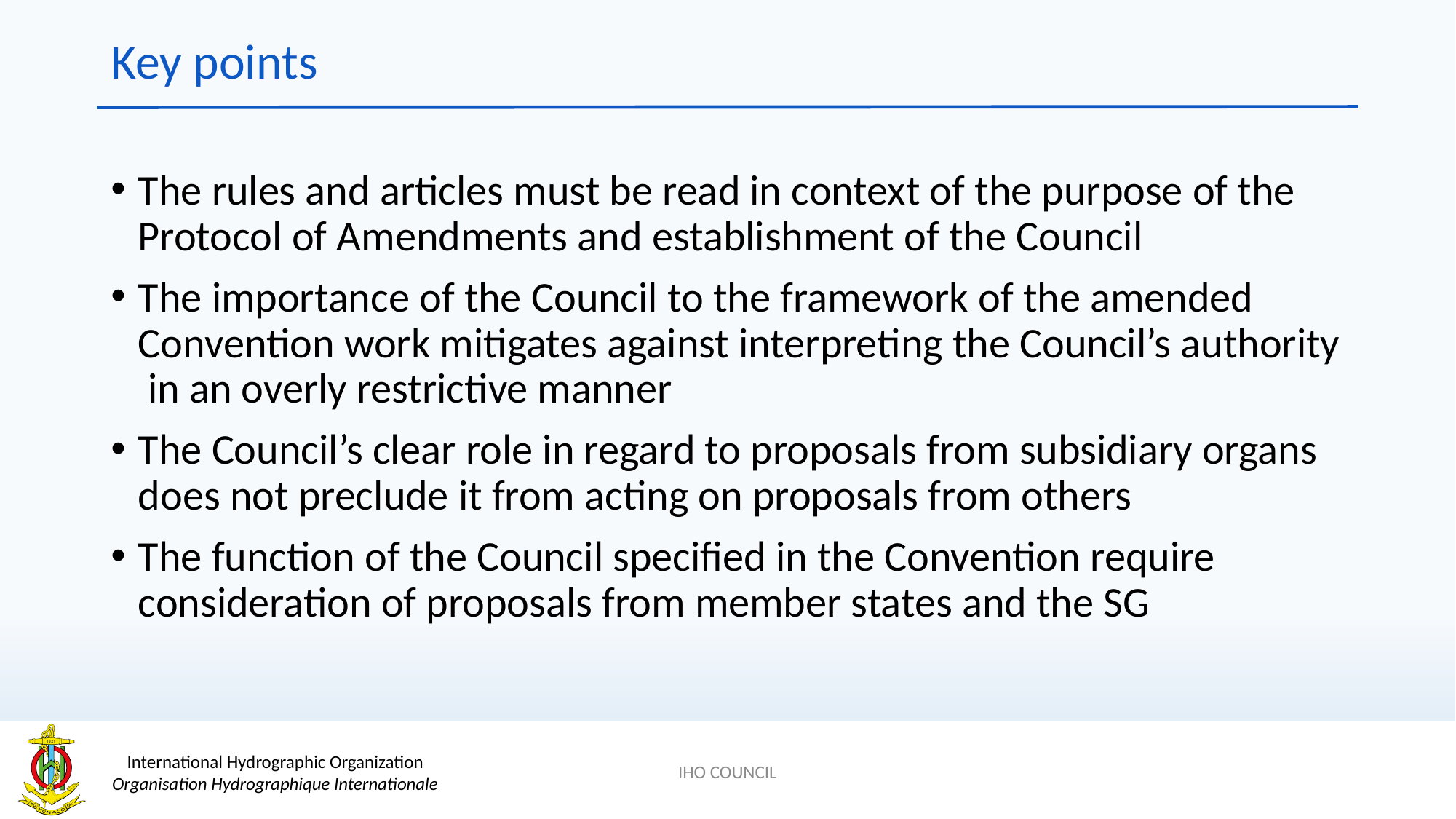

# Key points
The rules and articles must be read in context of the purpose of the Protocol of Amendments and establishment of the Council
The importance of the Council to the framework of the amended Convention work mitigates against interpreting the Council’s authority  in an overly restrictive manner
The Council’s clear role in regard to proposals from subsidiary organs does not preclude it from acting on proposals from others
The function of the Council specified in the Convention require consideration of proposals from member states and the SG

IHO COUNCIL